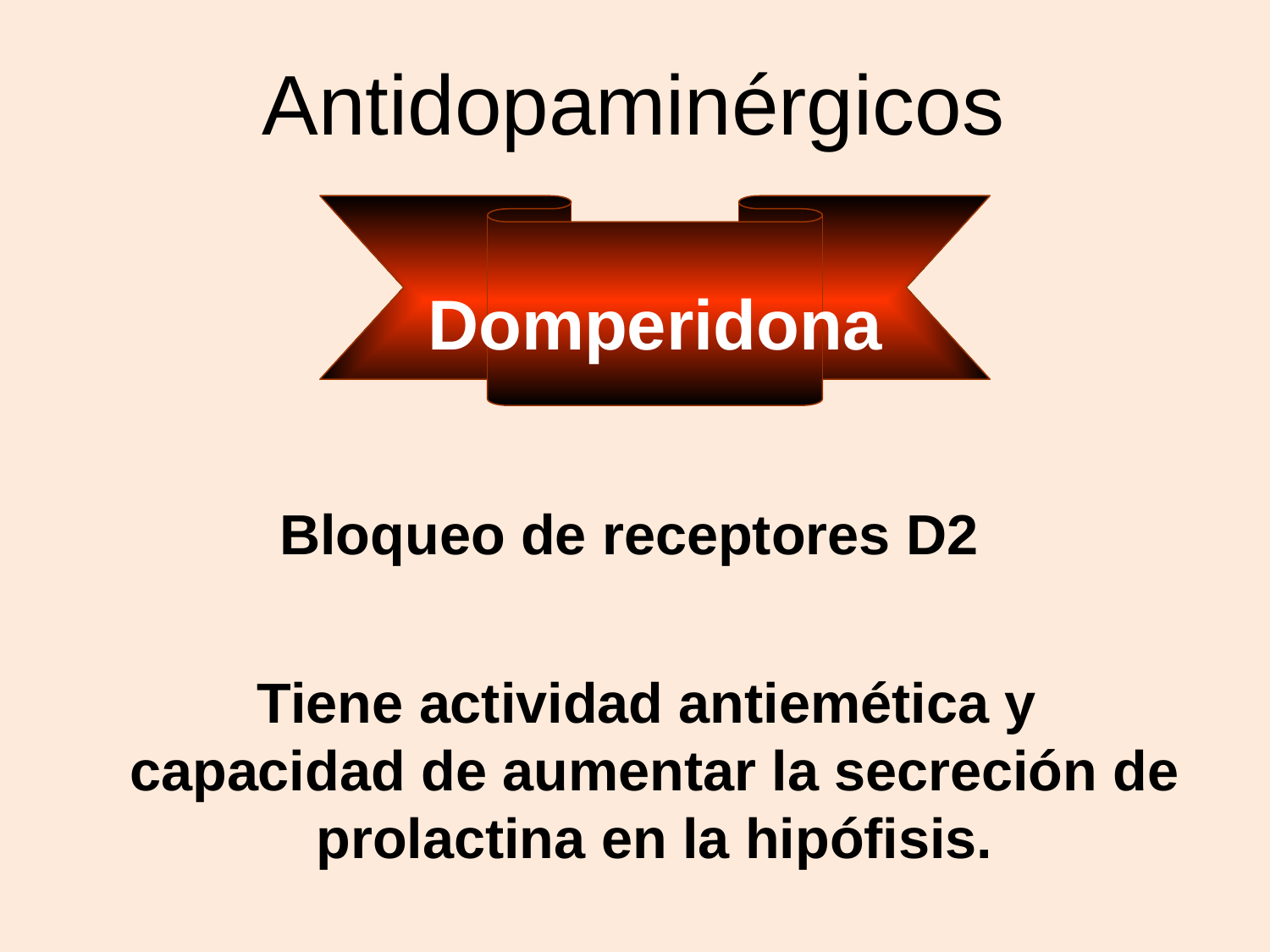

# Antidopaminérgicos

Domperidona

Bloqueo de receptores D2
Tiene actividad antiemética y  capacidad de aumentar la secreción de prolactina en la hipófisis.